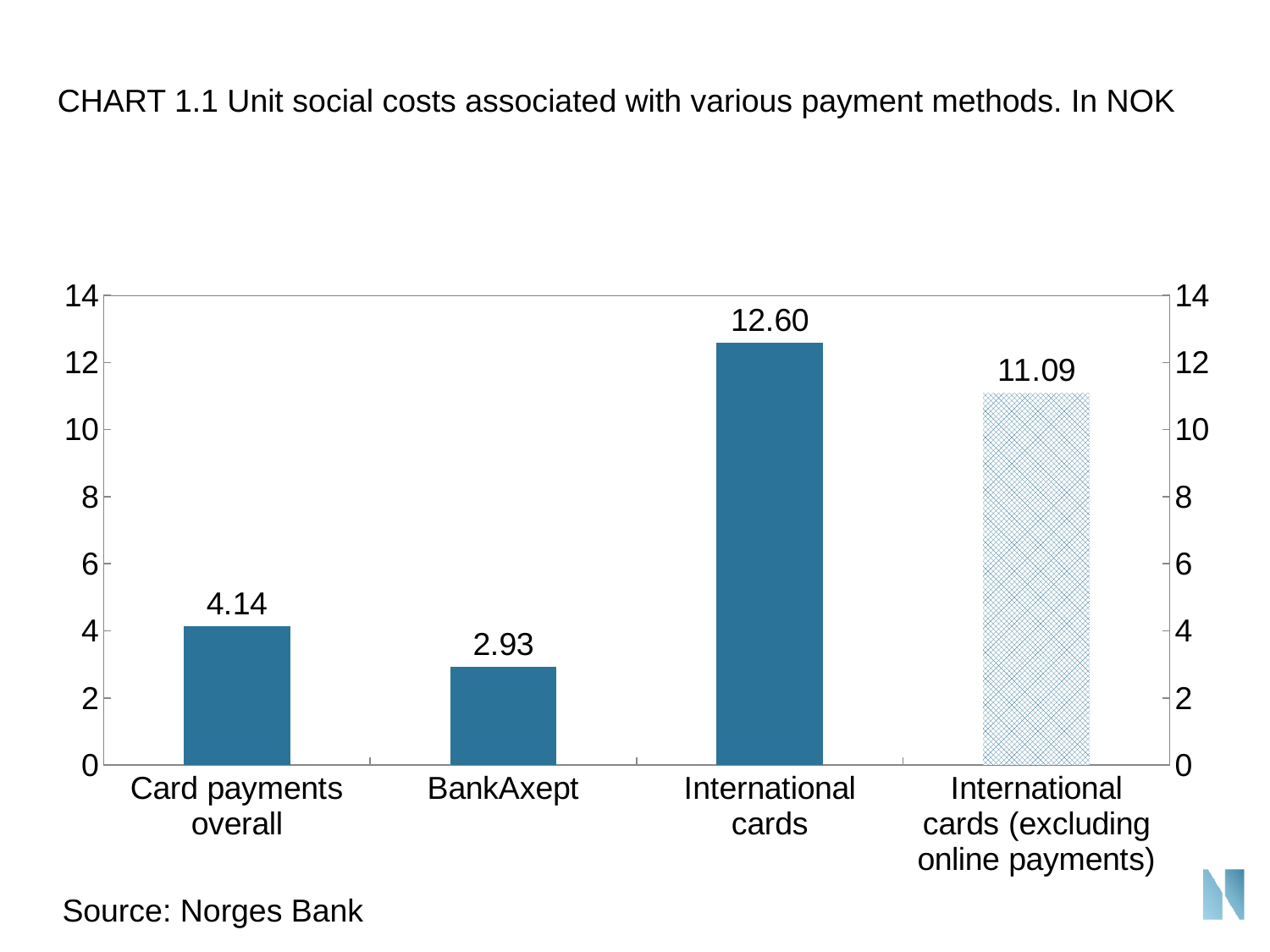

CHART 1.1 Unit social costs associated with various payment methods. In NOK

[unsupported chart]

 Source: Norges Bank